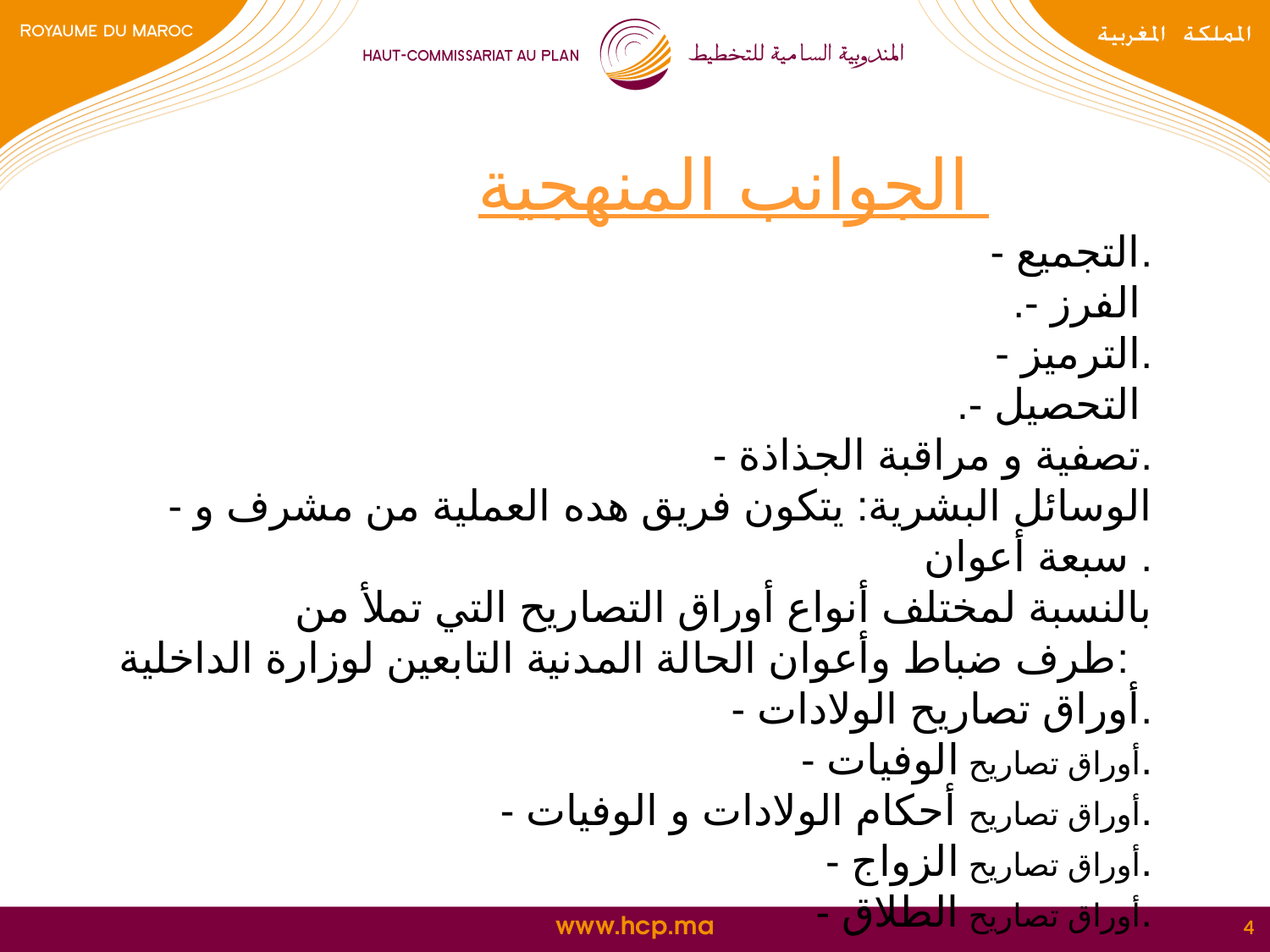

الجوانب المنهجية
	- التجميع.
.- الفرز
- الترميز.
 .- التحصيل
- تصفية و مراقبة الجذاذة.
- الوسائل البشرية: يتكون فريق هده العملية من مشرف و سبعة أعوان .
	   بالنسبة لمختلف أنواع أوراق التصاريح التي تملأ من طرف ضباط وأعوان الحالة المدنية التابعين لوزارة الداخلية:
- أوراق تصاريح الولادات.
- أوراق تصاريح الوفيات.
- أوراق تصاريح أحكام الولادات و الوفيات.
- أوراق تصاريح الزواج.
- أوراق تصاريح الطلاق.

4